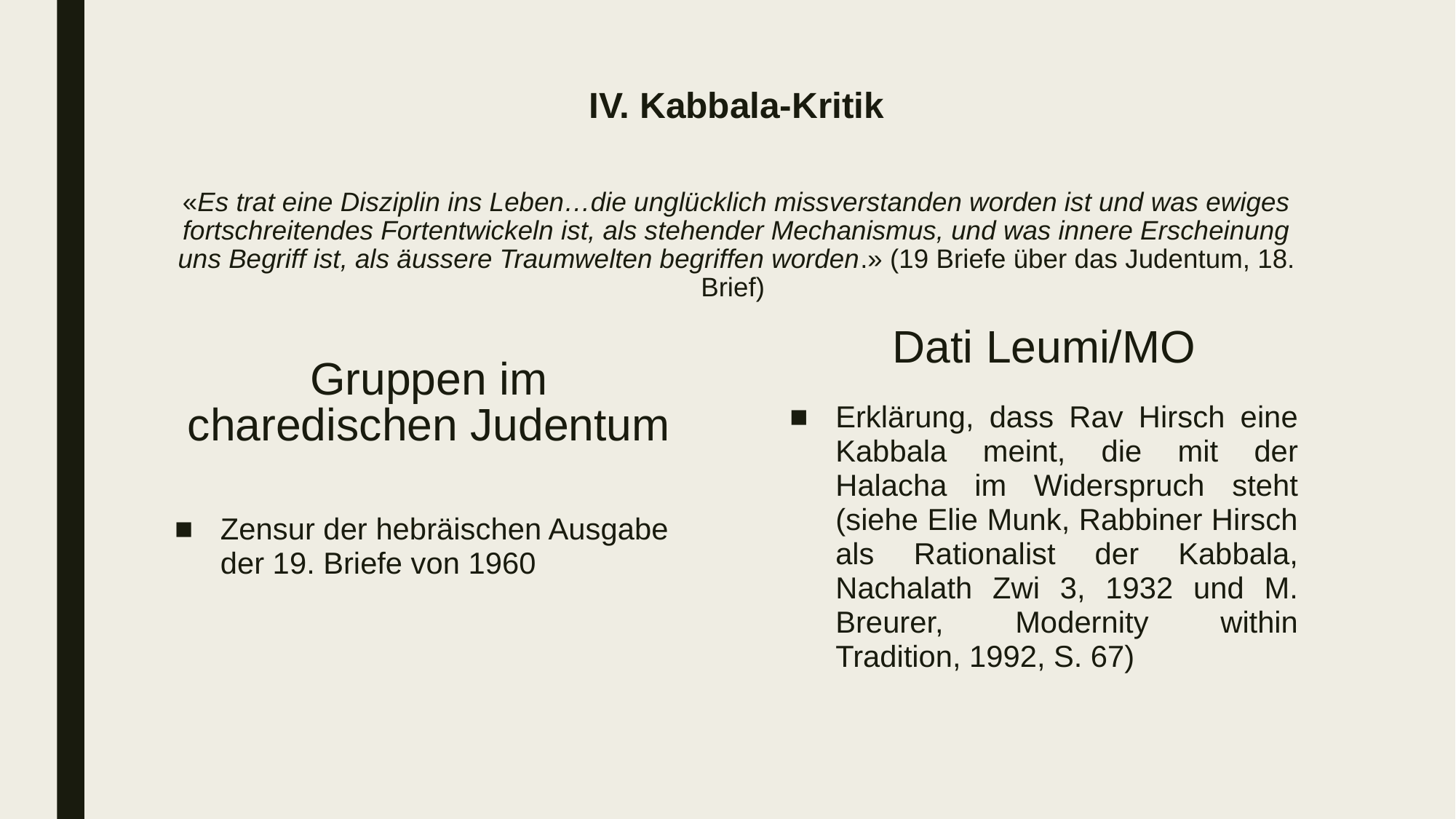

# IV. Kabbala-Kritik «Es trat eine Disziplin ins Leben…die unglücklich missverstanden worden ist und was ewiges fortschreitendes Fortentwickeln ist, als stehender Mechanismus, und was innere Erscheinung uns Begriff ist, als äussere Traumwelten begriffen worden.» (19 Briefe über das Judentum, 18. Brief)
Dati Leumi/MO
Gruppen im charedischen Judentum
Erklärung, dass Rav Hirsch eine Kabbala meint, die mit der Halacha im Widerspruch steht (siehe Elie Munk, Rabbiner Hirsch als Rationalist der Kabbala, Nachalath Zwi 3, 1932 und M. Breurer, Modernity within Tradition, 1992, S. 67)
Zensur der hebräischen Ausgabe der 19. Briefe von 1960